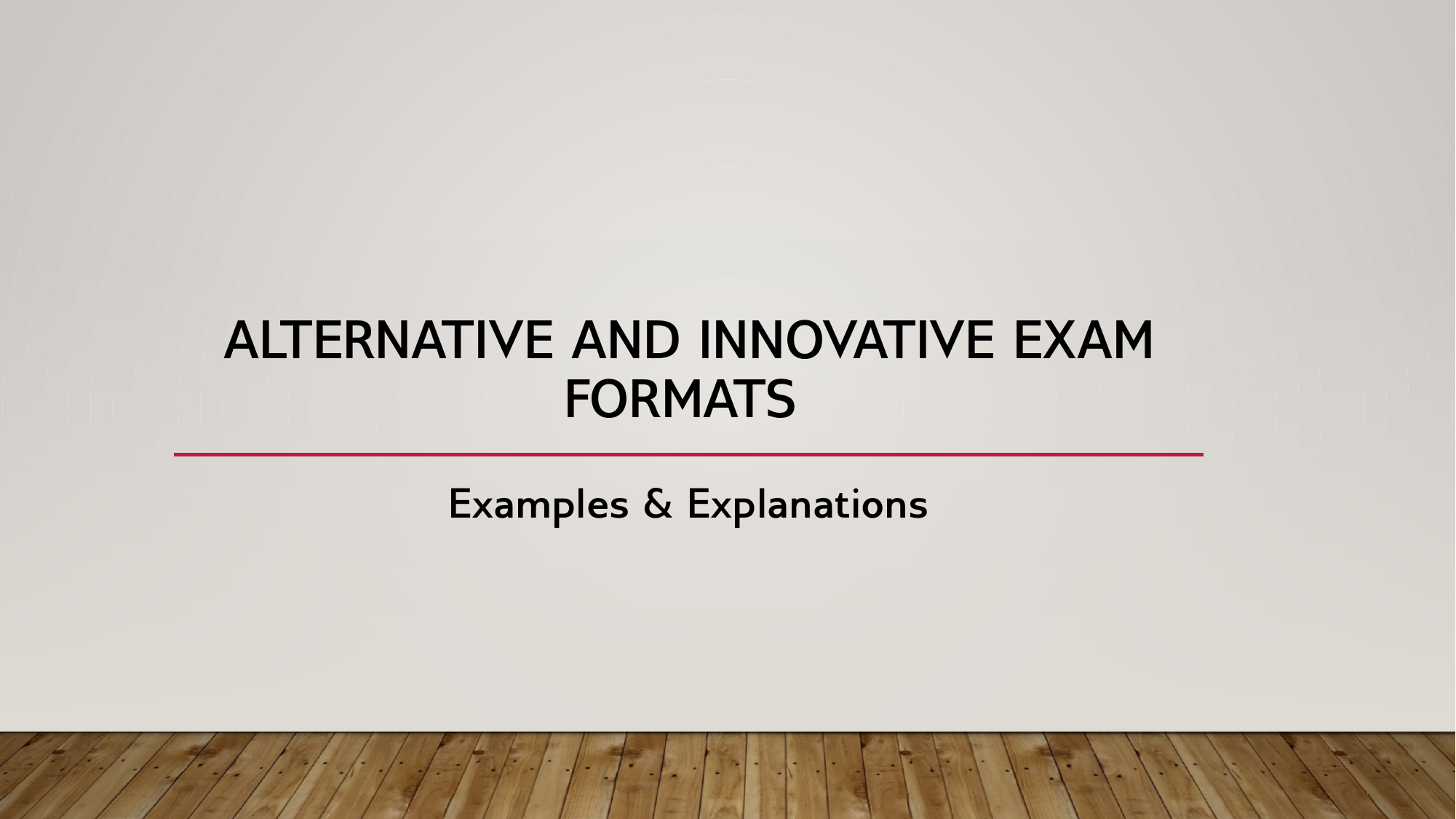

# Alternative and Innovative Exam Formats
Examples & Explanations